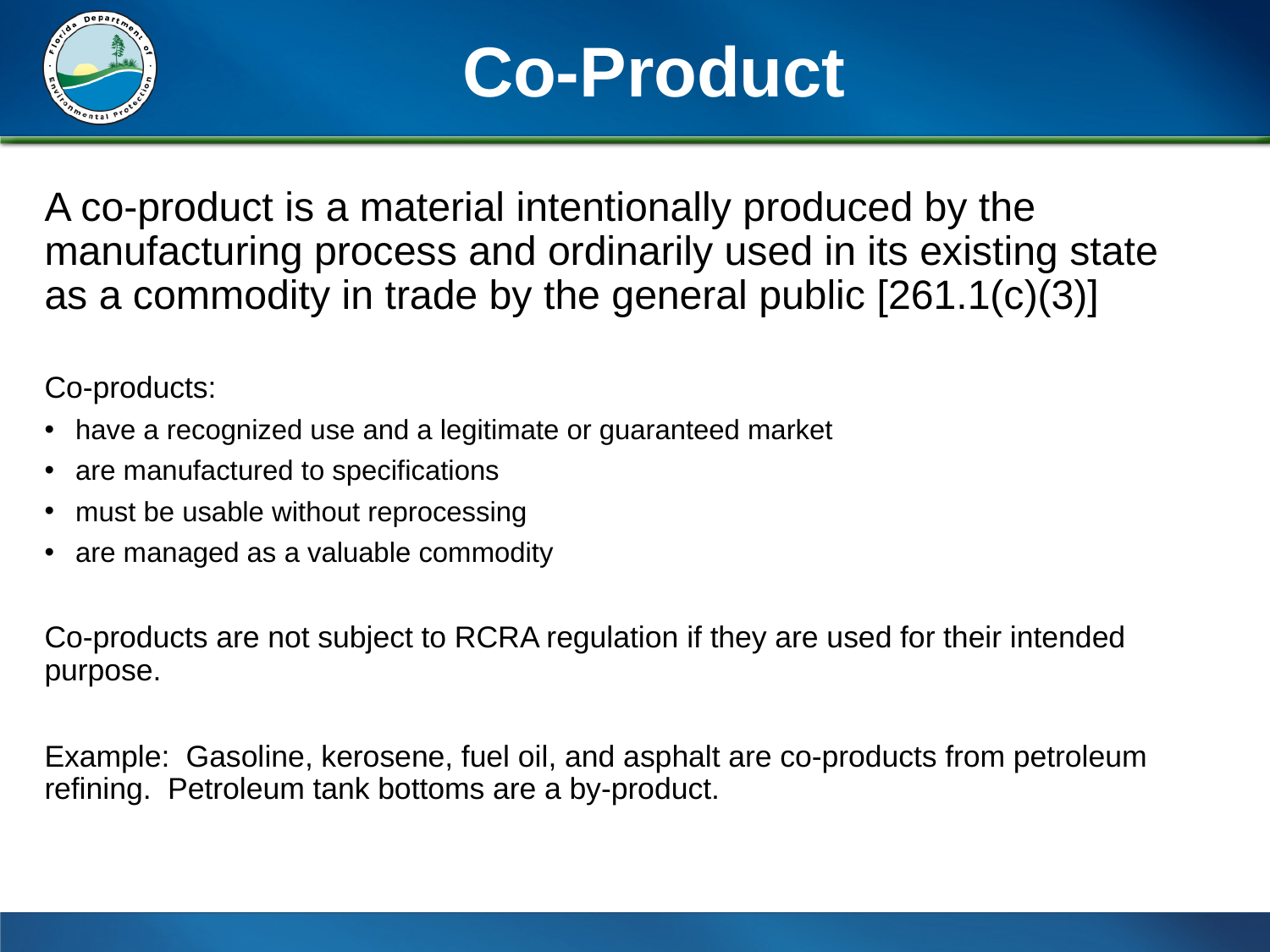

# Co-Product
A co-product is a material intentionally produced by the manufacturing process and ordinarily used in its existing state as a commodity in trade by the general public [261.1(c)(3)]

Co-products:
have a recognized use and a legitimate or guaranteed market
are manufactured to specifications
must be usable without reprocessing
are managed as a valuable commodity

Co-products are not subject to RCRA regulation if they are used for their intended purpose.

Example:  Gasoline, kerosene, fuel oil, and asphalt are co-products from petroleum refining.  Petroleum tank bottoms are a by-product.